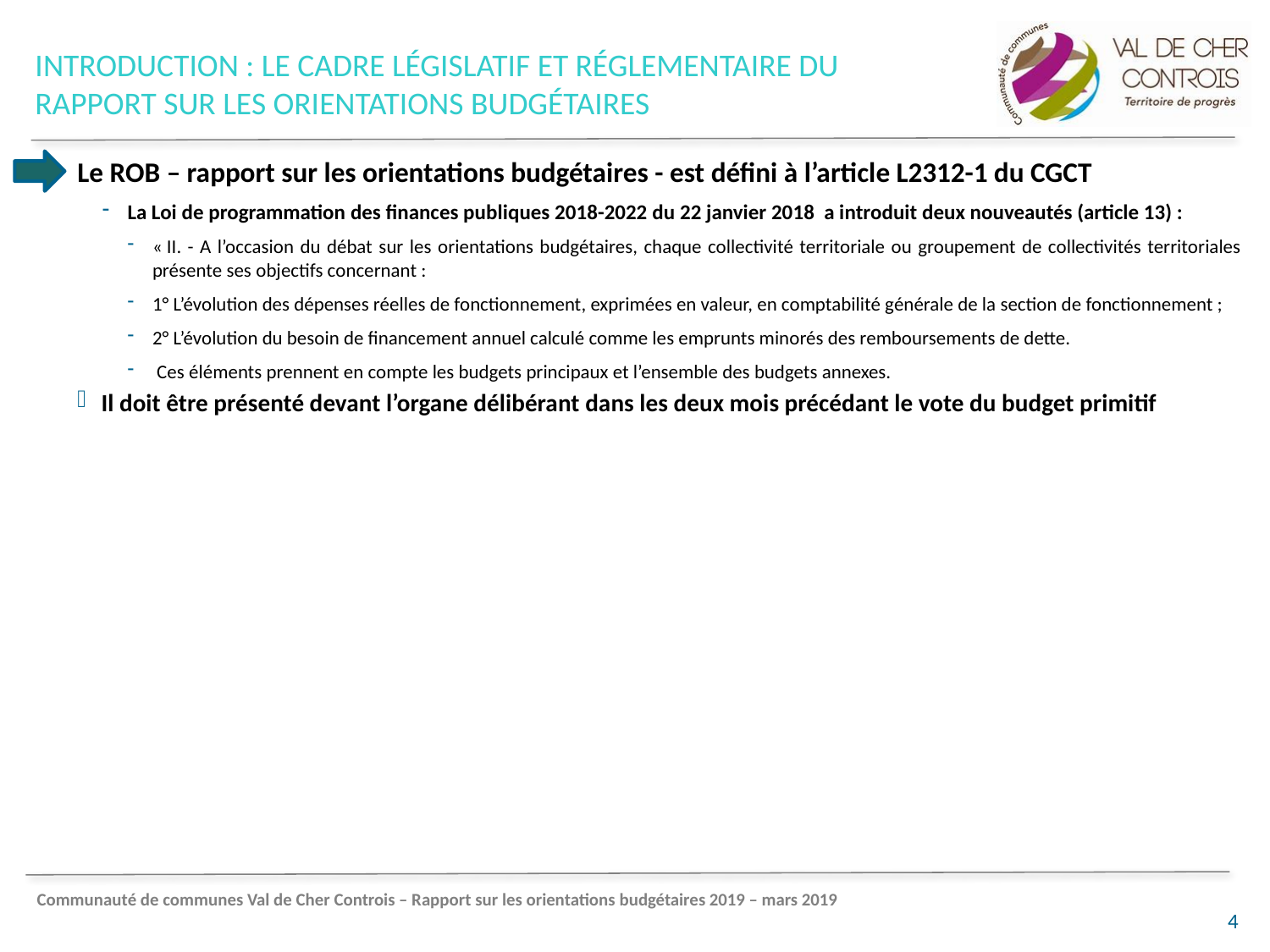

Introduction : le cadre législatif et réglementaire du rapport sur les orientations budgétaires
Le ROB – rapport sur les orientations budgétaires - est défini à l’article L2312-1 du CGCT
La Loi de programmation des finances publiques 2018-2022 du 22 janvier 2018  a introduit deux nouveautés (article 13) :
« II. - A l’occasion du débat sur les orientations budgétaires, chaque collectivité territoriale ou groupement de collectivités territoriales présente ses objectifs concernant :
1° L’évolution des dépenses réelles de fonctionnement, exprimées en valeur, en comptabilité générale de la section de fonctionnement ;
2° L’évolution du besoin de financement annuel calculé comme les emprunts minorés des remboursements de dette.
 Ces éléments prennent en compte les budgets principaux et l’ensemble des budgets annexes.
Il doit être présenté devant l’organe délibérant dans les deux mois précédant le vote du budget primitif

4